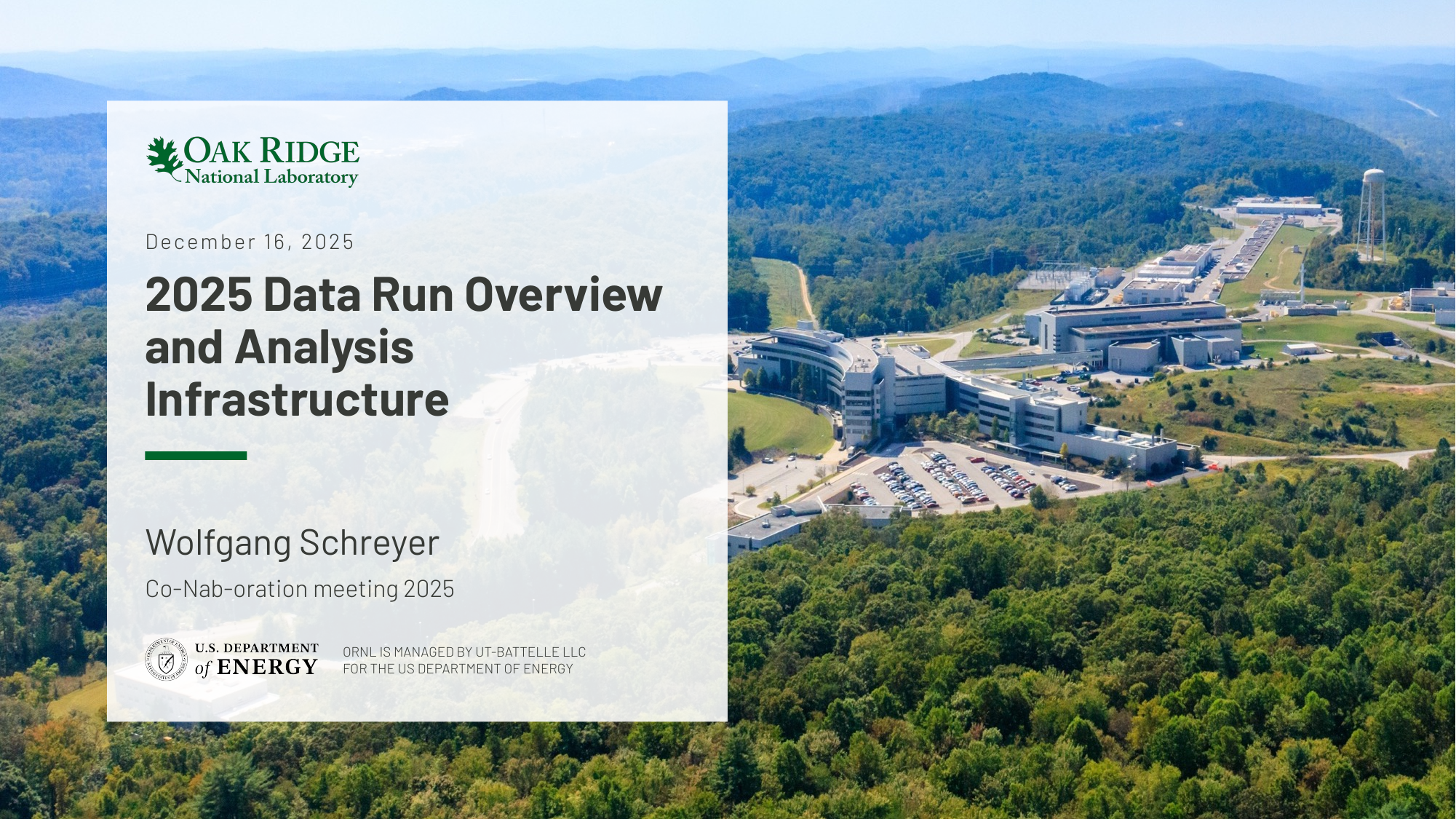

December 16, 2025
# 2025 Data Run Overview and Analysis Infrastructure

Wolfgang Schreyer
Co-Nab-oration meeting 2025